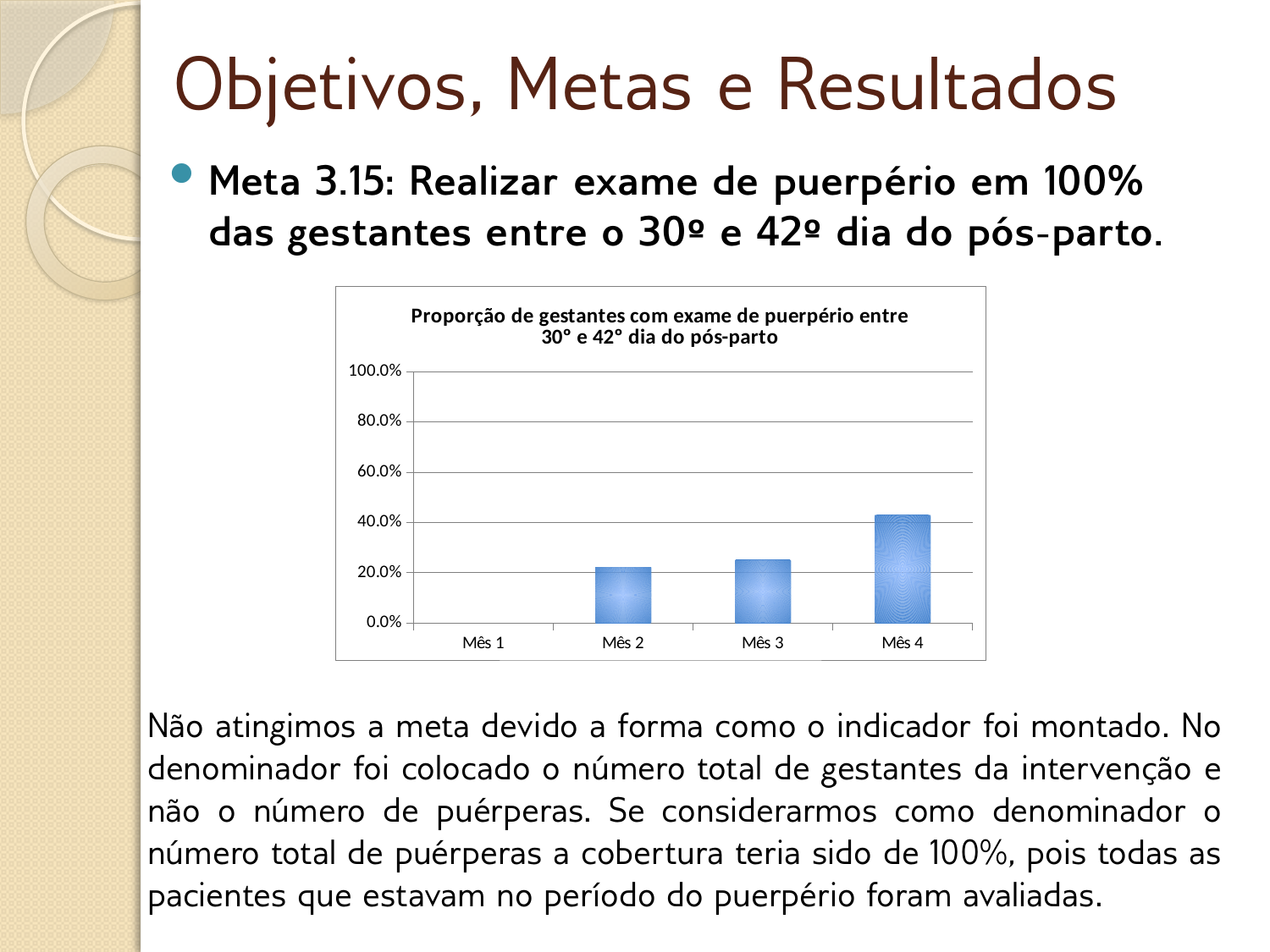

# Objetivos, Metas e Resultados
Meta 3.15: Realizar exame de puerpério em 100% das gestantes entre o 30º e 42º dia do pós-parto.

### Chart:

| Category | Proporção de gestantes com exame de puerpério entre 30º e 42º dia do pós-parto |
|---|---|
| Mês 1 | 0.0 |
| Mês 2 | 0.2222222222222222 |
| Mês 3 | 0.25 |
| Mês 4 | 0.42857142857142855 |
Não atingimos a meta devido a forma como o indicador foi montado. No denominador foi colocado o número total de gestantes da intervenção e não o número de puérperas. Se considerarmos como denominador o número total de puérperas a cobertura teria sido de 100%, pois todas as pacientes que estavam no período do puerpério foram avaliadas.